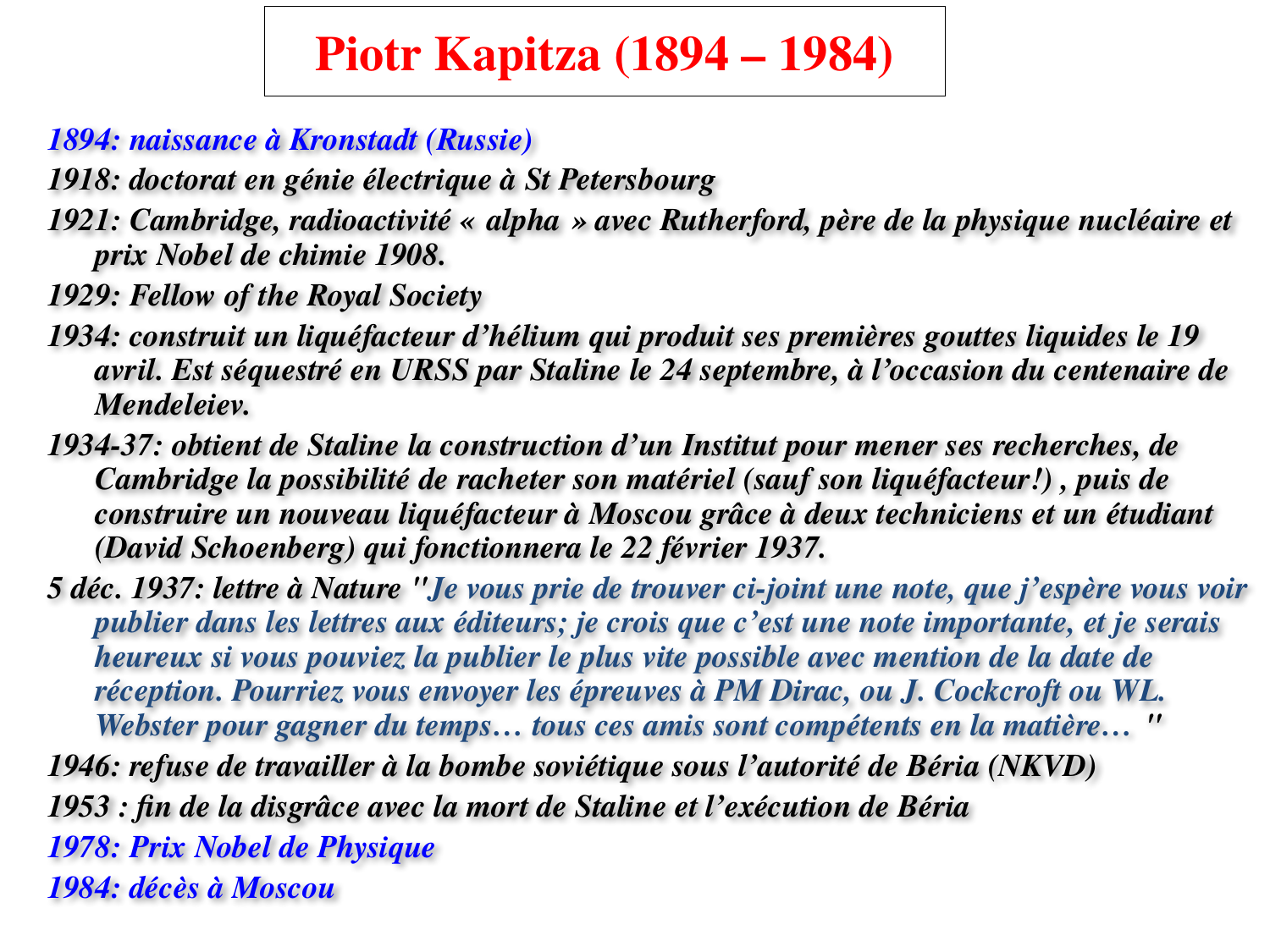

# Piotr Kapitza (1894 – 1984)
1894: naissance à Kronstadt (Russie)
1918: doctorat en génie électrique à St Petersbourg
1921: Cambridge, radioactivité « alpha » avec Rutherford, père de la physique nucléaire et prix Nobel de chimie 1908.
1929: Fellow of the Royal Society
1934: construit un liquéfacteur d’hélium qui produit ses premières gouttes liquides le 19 avril. Est séquestré en URSS par Staline le 24 septembre, à l’occasion du centenaire de Mendeleiev.
1934-37: obtient de Staline la construction d’un Institut pour mener ses recherches, de Cambridge la possibilité de racheter son matériel (sauf son liquéfacteur!) , puis de construire un nouveau liquéfacteur à Moscou grâce à deux techniciens et un étudiant (David Schoenberg) qui fonctionnera le 22 février 1937.
5 déc. 1937: lettre à Nature "Je vous prie de trouver ci-joint une note, que j’espère vous voir publier dans les lettres aux éditeurs; je crois que c’est une note importante, et je serais heureux si vous pouviez la publier le plus vite possible avec mention de la date de réception. Pourriez vous envoyer les épreuves à PM Dirac, ou J. Cockcroft ou WL. Webster pour gagner du temps… tous ces amis sont compétents en la matière… "
1946: refuse de travailler à la bombe soviétique sous l’autorité de Béria (NKVD)
1953 : fin de la disgrâce avec la mort de Staline et l’exécution de Béria
1978: Prix Nobel de Physique
1984: décès à Moscou